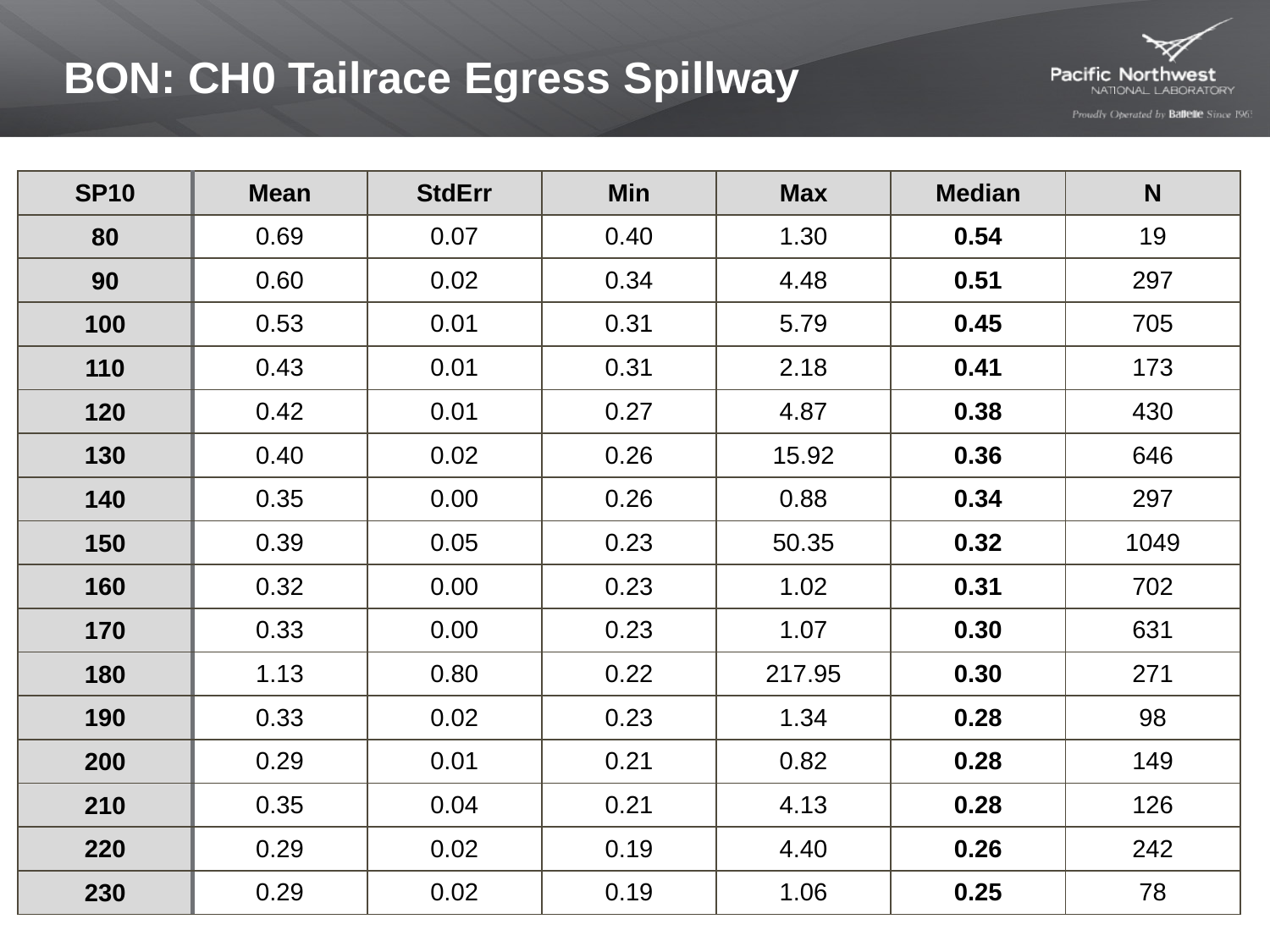

# BON: CH0 Tailrace Egress Spillway
| SP10 | Mean | StdErr | Min | Max | Median | N |
| --- | --- | --- | --- | --- | --- | --- |
| 80 | 0.69 | 0.07 | 0.40 | 1.30 | 0.54 | 19 |
| 90 | 0.60 | 0.02 | 0.34 | 4.48 | 0.51 | 297 |
| 100 | 0.53 | 0.01 | 0.31 | 5.79 | 0.45 | 705 |
| 110 | 0.43 | 0.01 | 0.31 | 2.18 | 0.41 | 173 |
| 120 | 0.42 | 0.01 | 0.27 | 4.87 | 0.38 | 430 |
| 130 | 0.40 | 0.02 | 0.26 | 15.92 | 0.36 | 646 |
| 140 | 0.35 | 0.00 | 0.26 | 0.88 | 0.34 | 297 |
| 150 | 0.39 | 0.05 | 0.23 | 50.35 | 0.32 | 1049 |
| 160 | 0.32 | 0.00 | 0.23 | 1.02 | 0.31 | 702 |
| 170 | 0.33 | 0.00 | 0.23 | 1.07 | 0.30 | 631 |
| 180 | 1.13 | 0.80 | 0.22 | 217.95 | 0.30 | 271 |
| 190 | 0.33 | 0.02 | 0.23 | 1.34 | 0.28 | 98 |
| 200 | 0.29 | 0.01 | 0.21 | 0.82 | 0.28 | 149 |
| 210 | 0.35 | 0.04 | 0.21 | 4.13 | 0.28 | 126 |
| 220 | 0.29 | 0.02 | 0.19 | 4.40 | 0.26 | 242 |
| 230 | 0.29 | 0.02 | 0.19 | 1.06 | 0.25 | 78 |